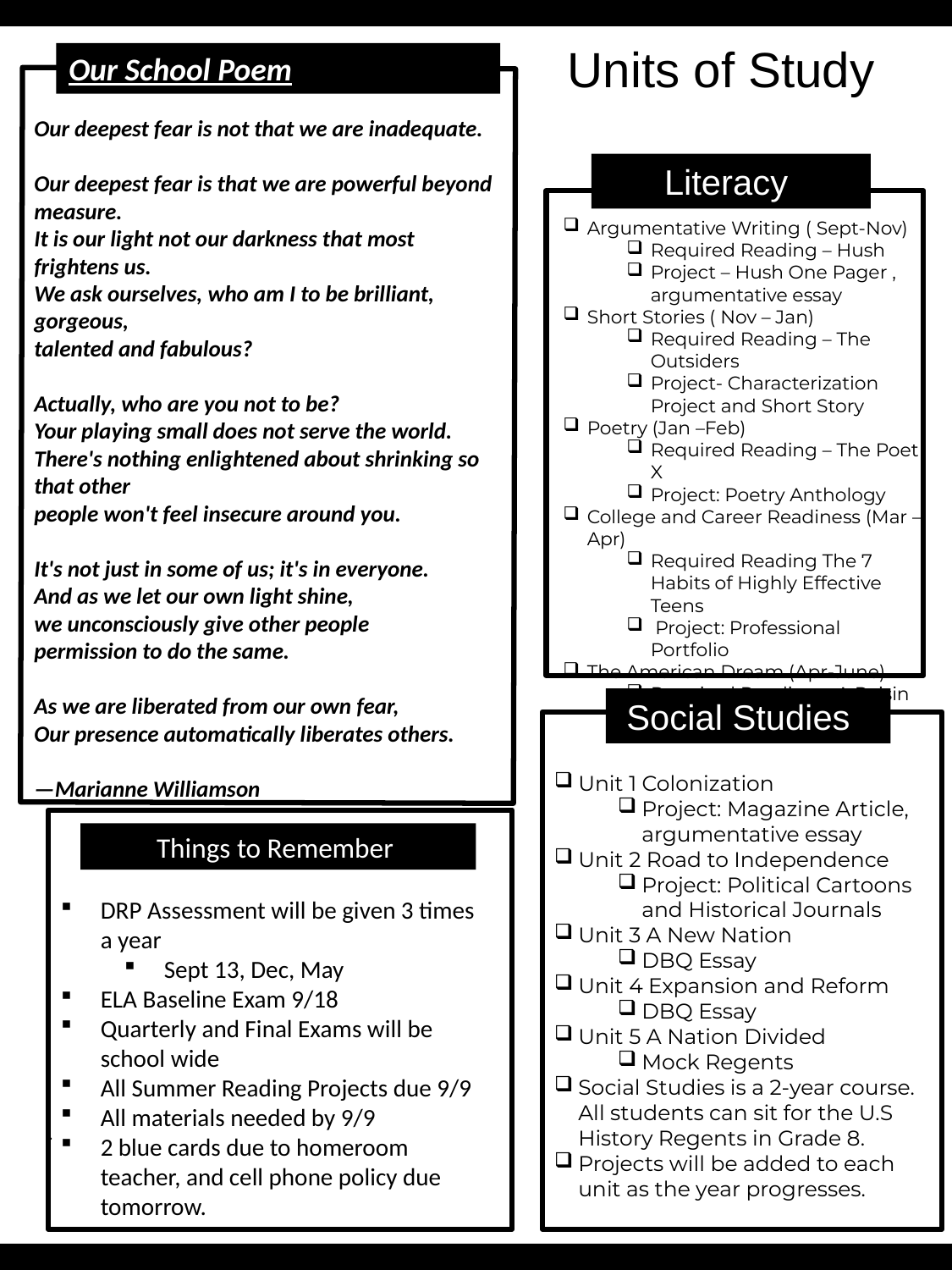

Units of Study
Our School Poem

​​Our deepest fear is not that we are inadequate.
Our deepest fear is that we are powerful beyond measure.
It is our light not our darkness that most frightens us.
We ask ourselves, who am I to be brilliant, gorgeous,
talented and fabulous?
Actually, who are you not to be?
Your playing small does not serve the world.
There's nothing enlightened about shrinking so that other
people won't feel insecure around you.
It's not just in some of us; it's in everyone.
And as we let our own light shine,
we unconsciously give other people
permission to do the same.
As we are liberated from our own fear,
Our presence automatically liberates others.
—Marianne Williamson
Literacy

Argumentative Writing ( Sept-Nov)
Required Reading – Hush
Project – Hush One Pager , argumentative essay
Short Stories ( Nov – Jan)
Required Reading – The Outsiders
Project- Characterization Project and Short Story
Poetry (Jan –Feb)
Required Reading – The Poet X
Project: Poetry Anthology
College and Career Readiness (Mar –Apr)
Required Reading The 7 Habits of Highly Effective Teens
 Project: Professional Portfolio
The American Dream (Apr-June)
Required Reading – A Raisin in the Sun
 Project- American Dream Arts Project
Social Studies

Unit 1 Colonization
Project: Magazine Article, argumentative essay
Unit 2 Road to Independence
Project: Political Cartoons and Historical Journals
Unit 3 A New Nation
DBQ Essay
Unit 4 Expansion and Reform
DBQ Essay
Unit 5 A Nation Divided
Mock Regents
Social Studies is a 2-year course. All students can sit for the U.S History Regents in Grade 8.
Projects will be added to each unit as the year progresses.

Things to Remember
DRP Assessment will be given 3 times a year
Sept 13, Dec, May
ELA Baseline Exam 9/18
Quarterly and Final Exams will be school wide
All Summer Reading Projects due 9/9
All materials needed by 9/9
2 blue cards due to homeroom teacher, and cell phone policy due tomorrow.
.